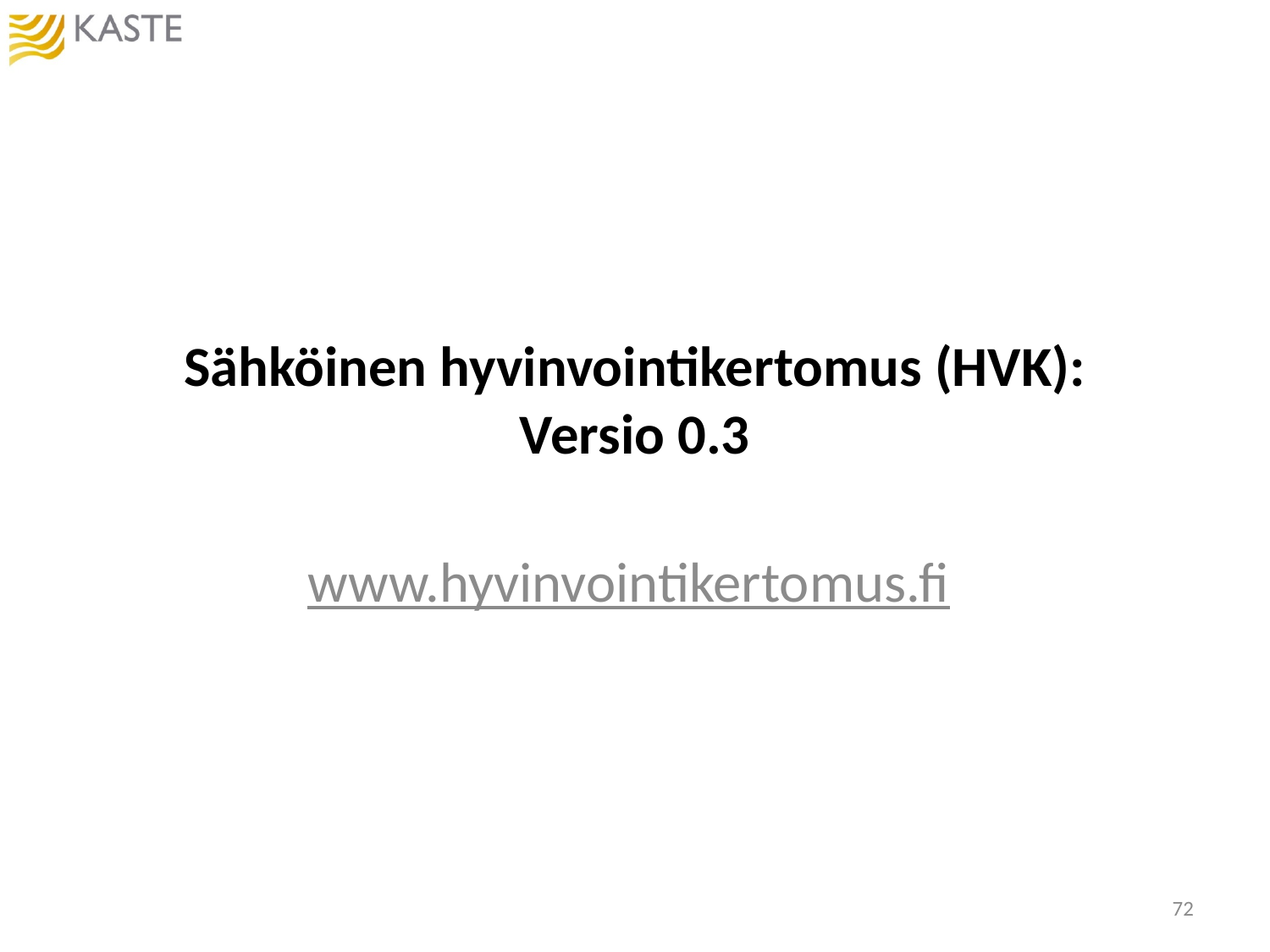

# Sähköinen hyvinvointikertomus (HVK): Versio 0.3
www.hyvinvointikertomus.fi
72